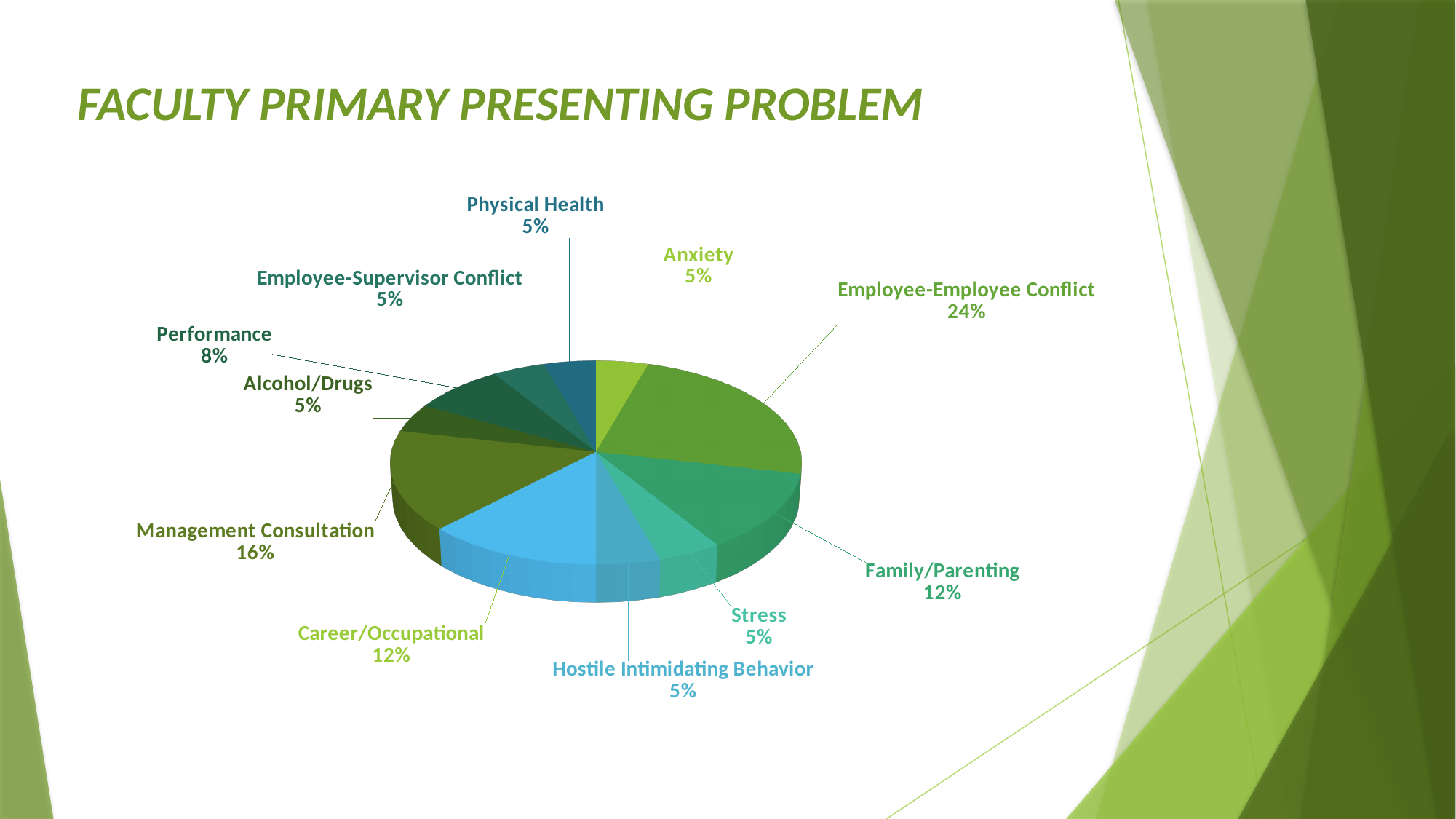

# FACULTY PRIMARY PRESENTING PROBLEM

[unsupported chart]